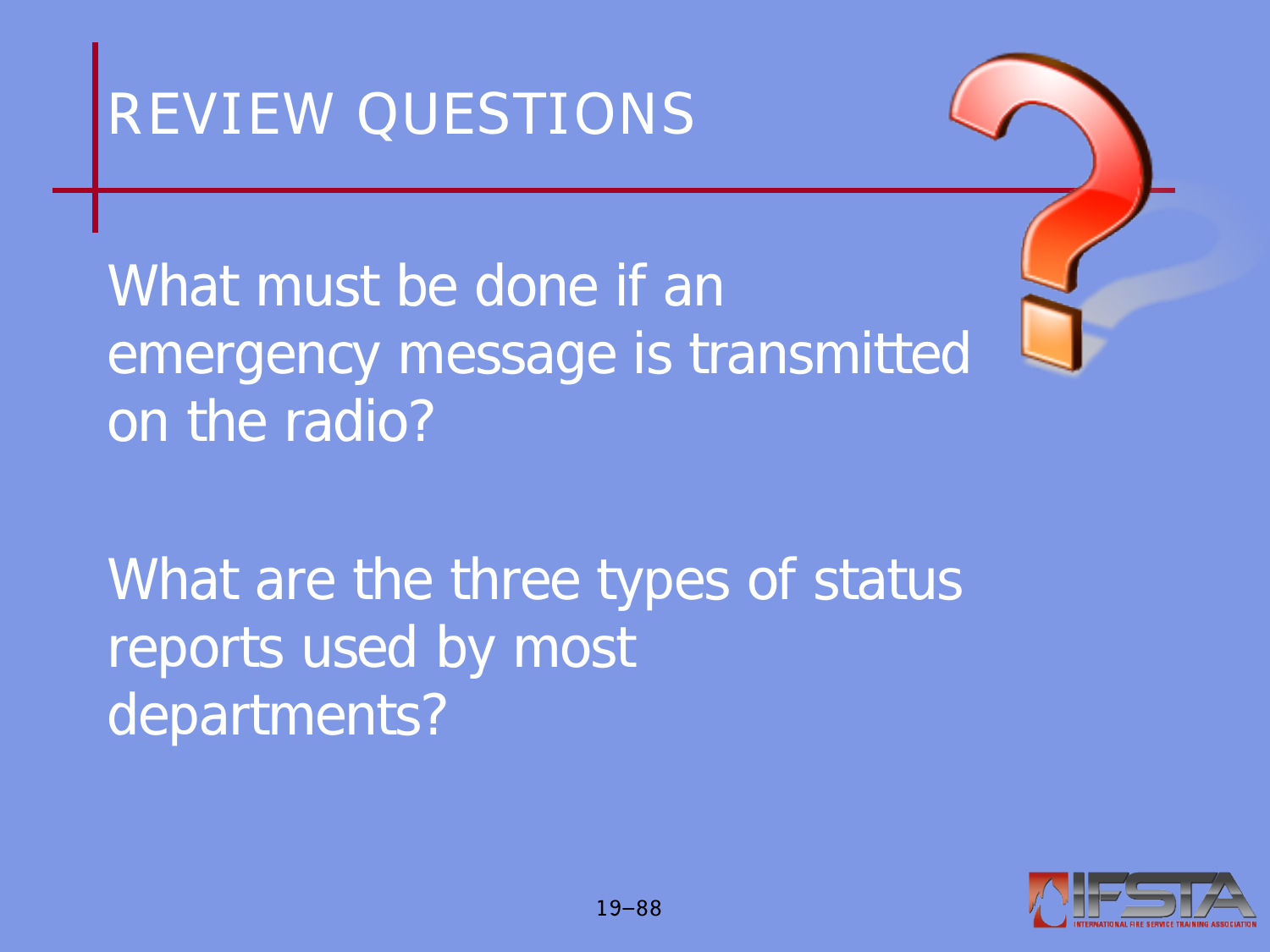

# REVIEW QUESTIONS
What must be done if an emergency message is transmitted on the radio?

What are the three types of status reports used by most departments?
19–88